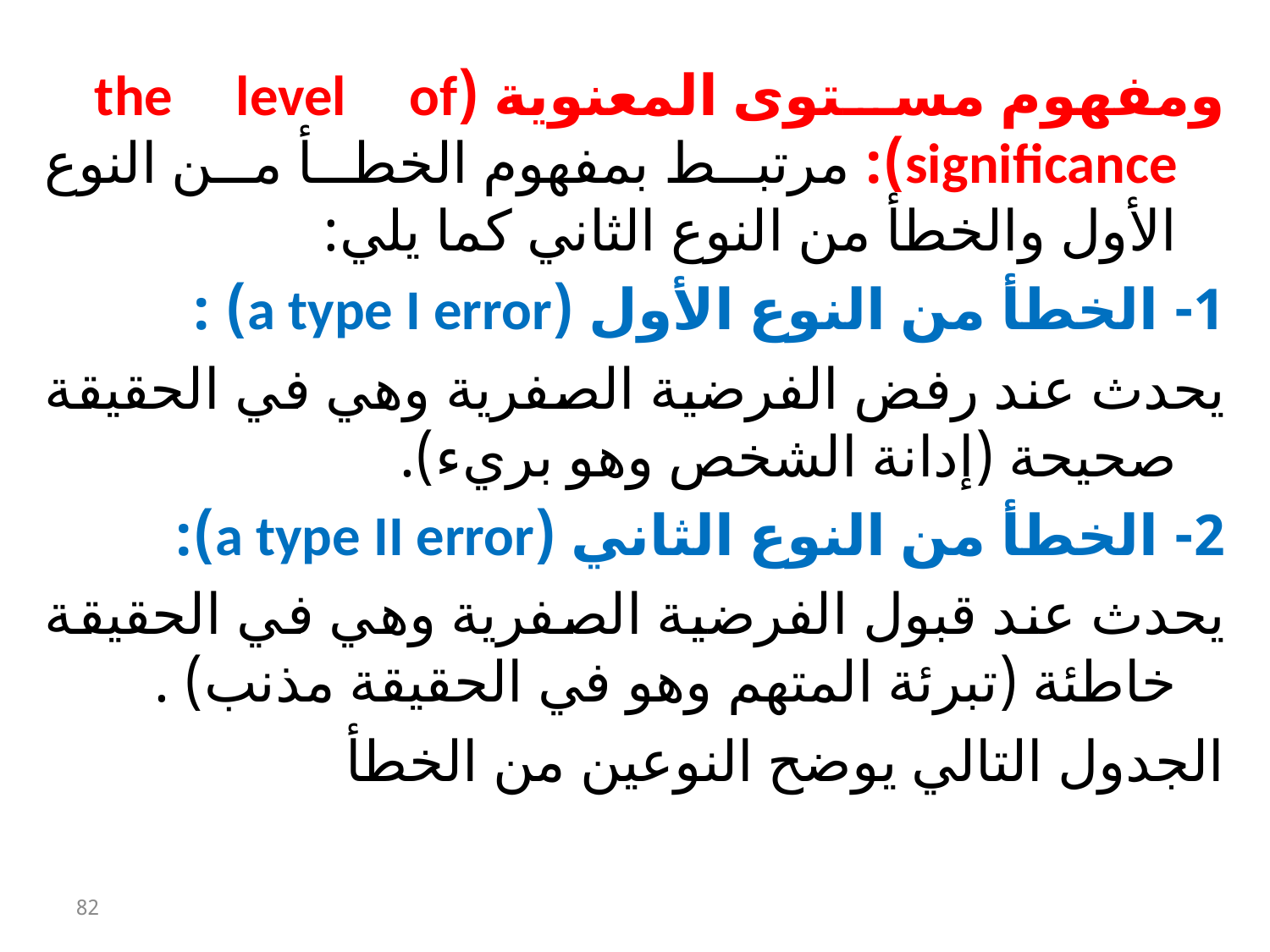

ومفهوم مستوى المعنوية (the level of significance): مرتبط بمفهوم الخطأ من النوع الأول والخطأ من النوع الثاني كما يلي:
1- الخطأ من النوع الأول (a type I error) :
يحدث عند رفض الفرضية الصفرية وهي في الحقيقة صحيحة (إدانة الشخص وهو بريء).
2- الخطأ من النوع الثاني (a type II error):
يحدث عند قبول الفرضية الصفرية وهي في الحقيقة خاطئة (تبرئة المتهم وهو في الحقيقة مذنب) .
الجدول التالي يوضح النوعين من الخطأ
82